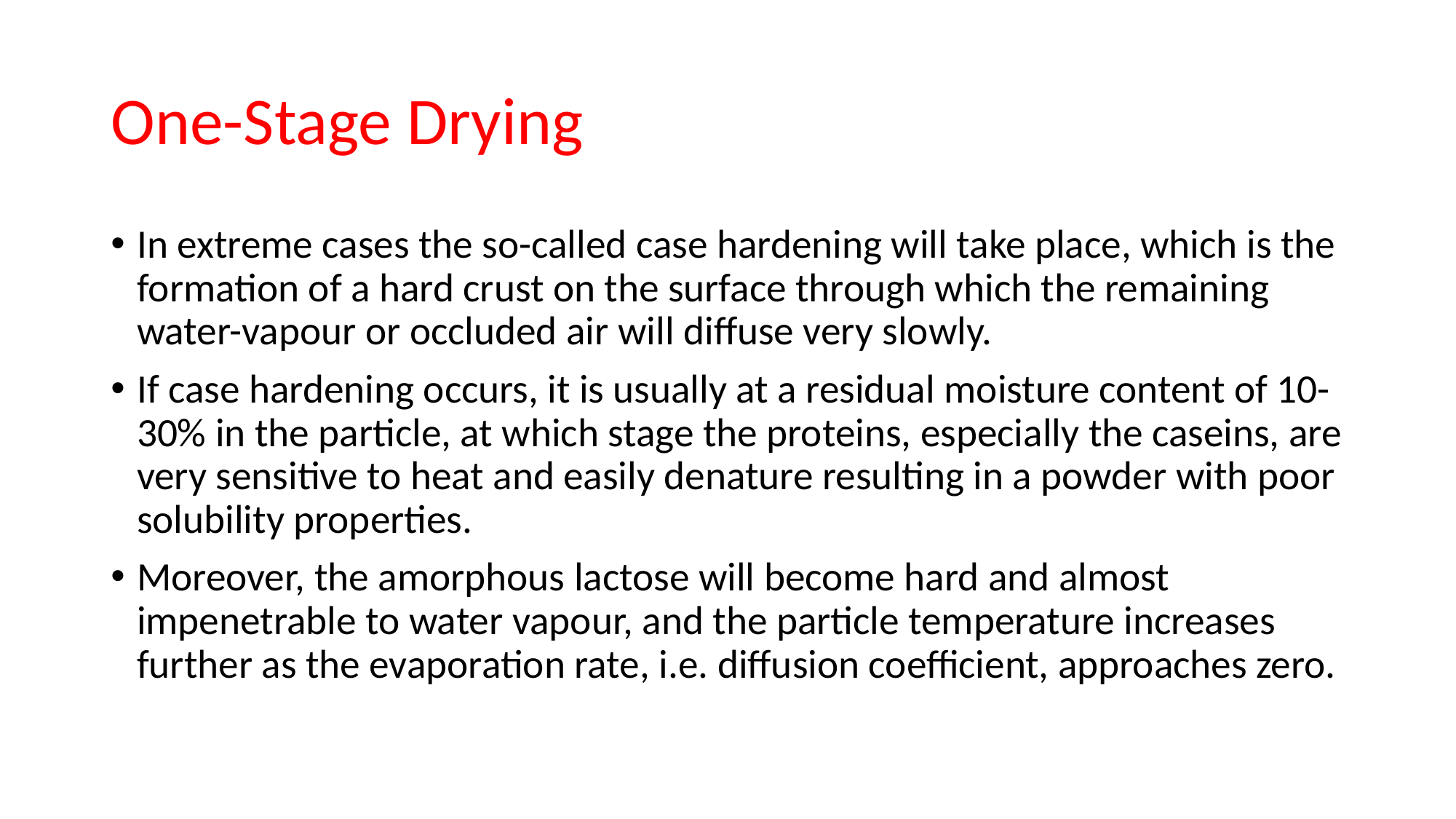

# One-Stage Drying
In extreme cases the so-called case hardening will take place, which is the formation of a hard crust on the surface through which the remaining water-vapour or occluded air will diffuse very slowly.
If case hardening occurs, it is usually at a residual moisture content of 10-30% in the particle, at which stage the proteins, especially the caseins, are very sensitive to heat and easily denature resulting in a powder with poor solubility properties.
Moreover, the amorphous lactose will become hard and almost impenetrable to water vapour, and the particle temperature increases further as the evaporation rate, i.e. diffusion coefficient, approaches zero.